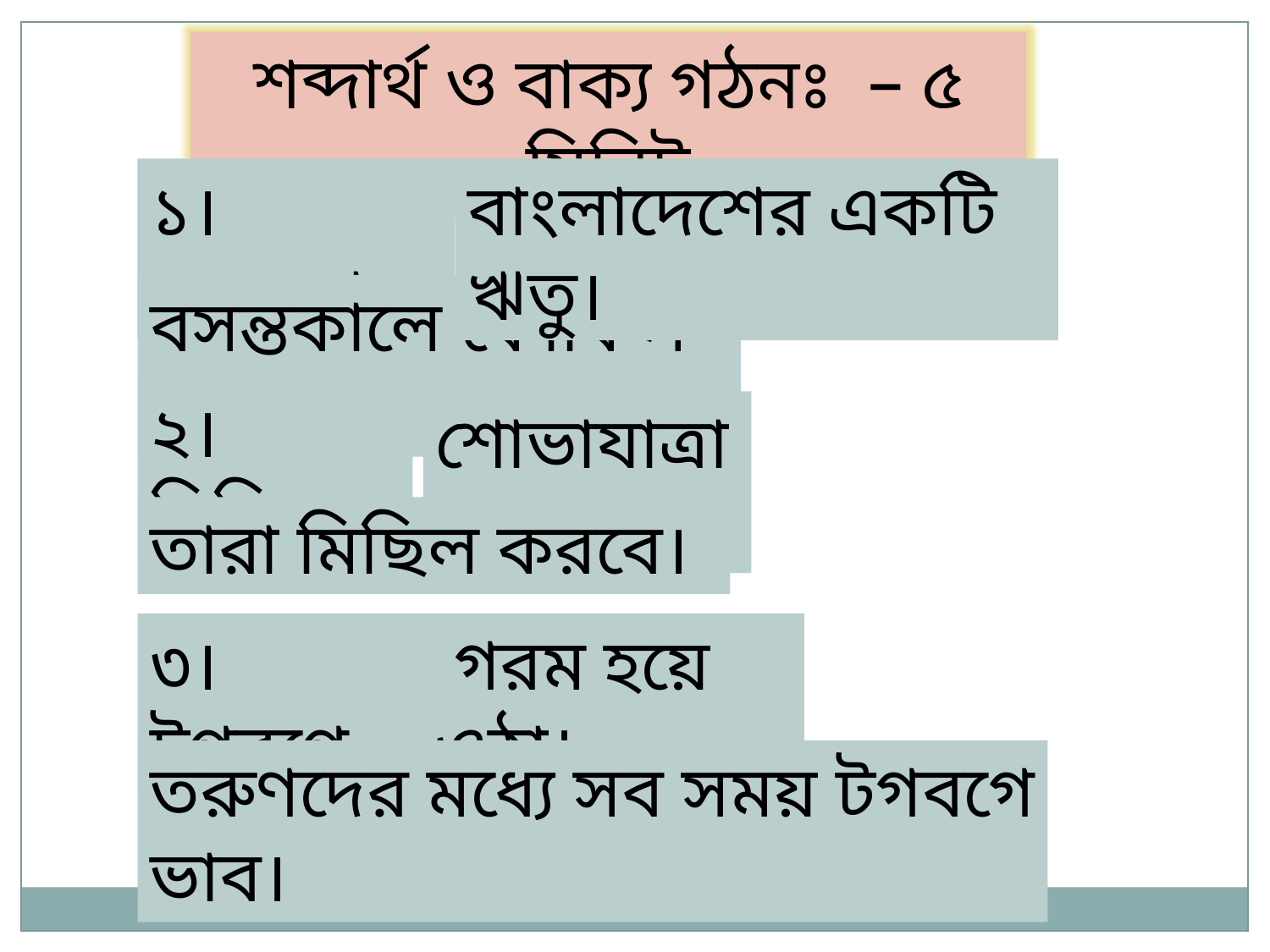

শব্দার্থ ও বাক্য গঠনঃ  – ৫ মিনিট
১।বসন্তকাল-
বাংলাদেশের একটি ঋতু।
বসন্তকালে কোকিল ডাকে।
২। মিছিল-
শোভাযাত্রা।
তারা মিছিল করবে।
৩। টগবগে-
 গরম হয়ে ওঠা।
তরুণদের মধ্যে সব সময় টগবগে ভাব।